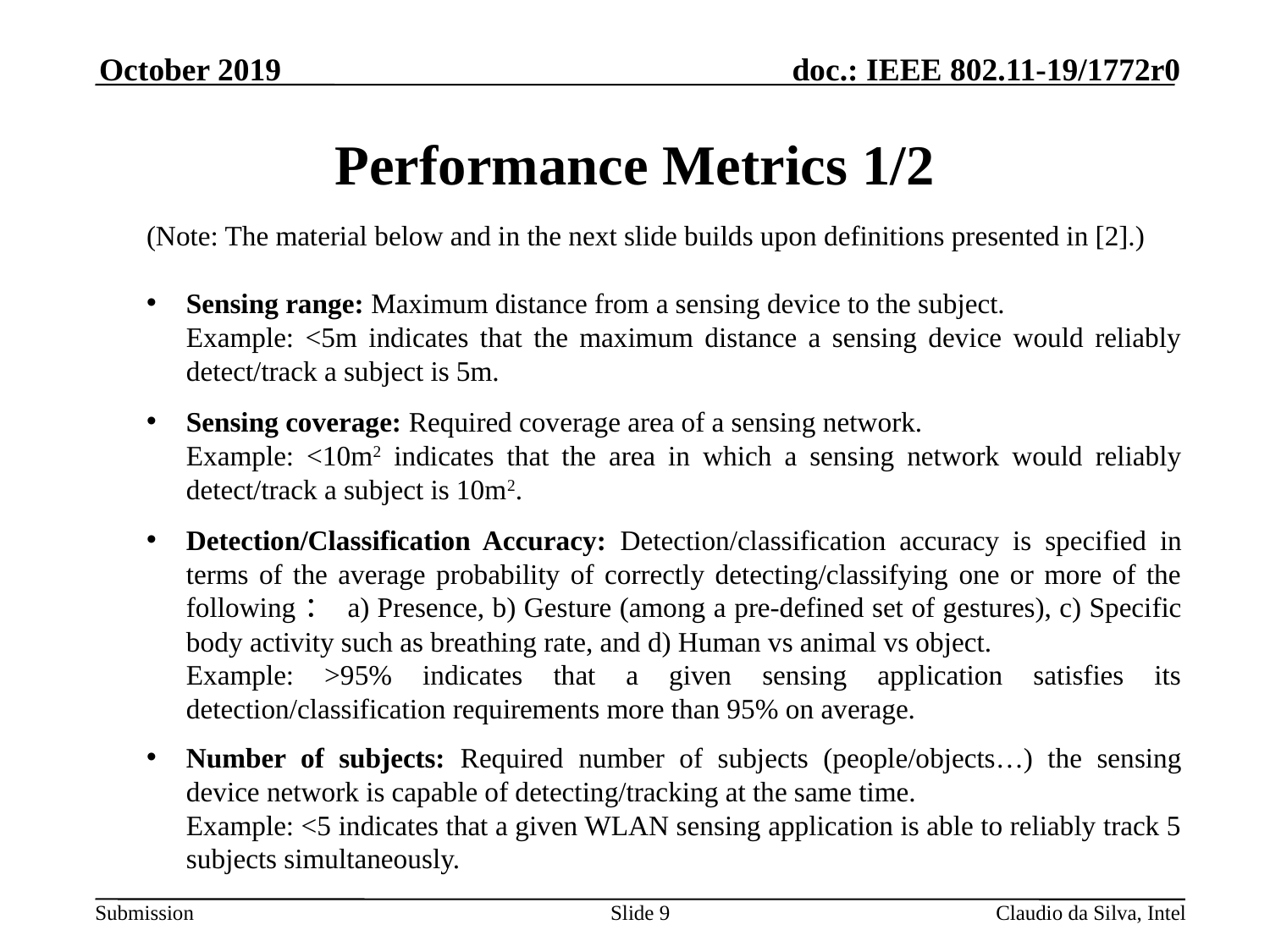

October 2019
# Performance Metrics 1/2
(Note: The material below and in the next slide builds upon definitions presented in [2].)

Sensing range: Maximum distance from a sensing device to the subject.
Example: <5m indicates that the maximum distance a sensing device would reliably detect/track a subject is 5m.

Sensing coverage: Required coverage area of a sensing network.
Example: <10m2 indicates that the area in which a sensing network would reliably detect/track a subject is 10m2.

Detection/Classification Accuracy: Detection/classification accuracy is specified in terms of the average probability of correctly detecting/classifying one or more of the following： a) Presence, b) Gesture (among a pre-defined set of gestures), c) Specific body activity such as breathing rate, and d) Human vs animal vs object.
Example: >95% indicates that a given sensing application satisfies its detection/classification requirements more than 95% on average.

Number of subjects: Required number of subjects (people/objects…) the sensing device network is capable of detecting/tracking at the same time.
Example: <5 indicates that a given WLAN sensing application is able to reliably track 5 subjects simultaneously.

Slide 9
Claudio da Silva, Intel